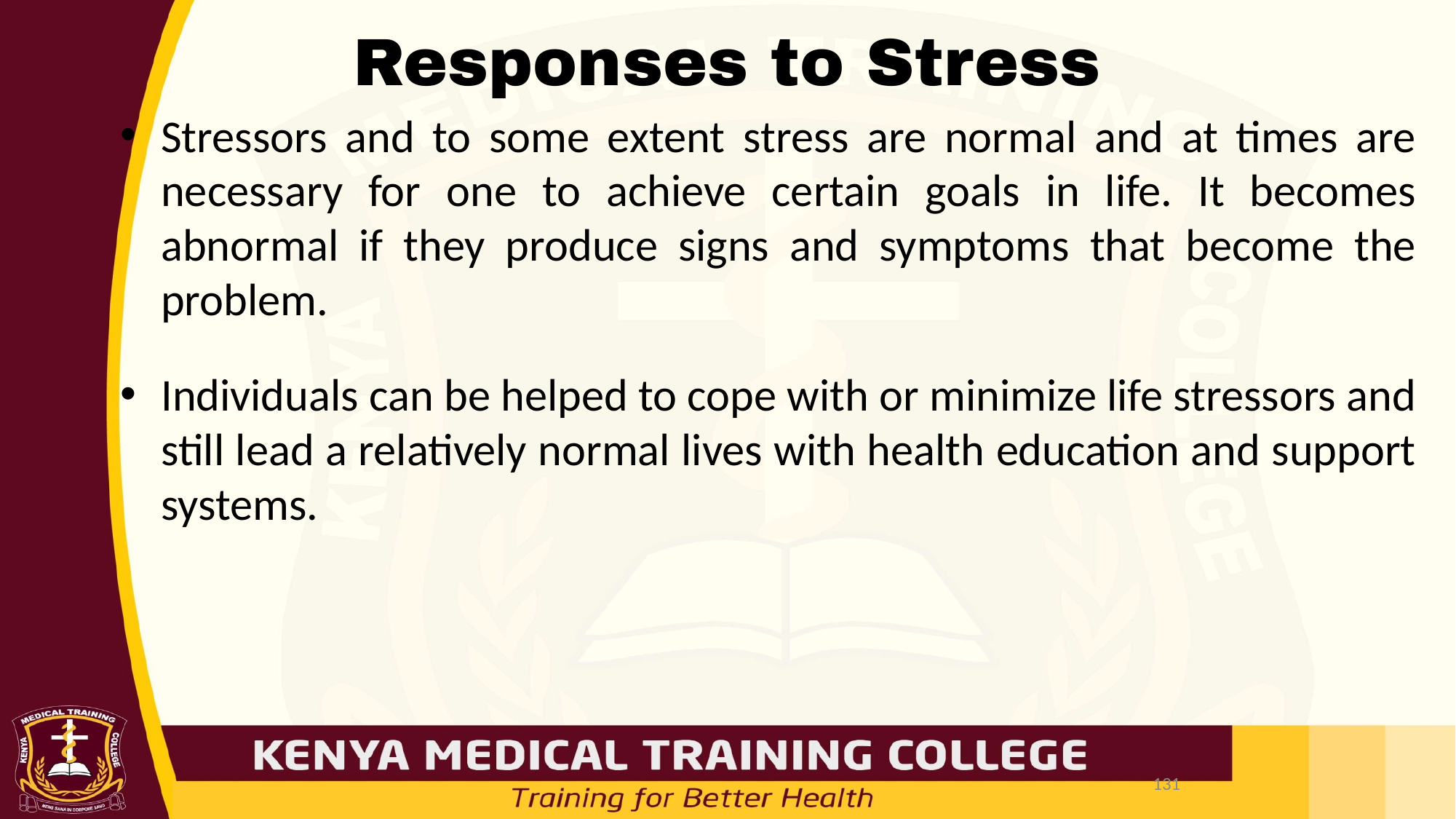

# Responses to Stress
Stressors and to some extent stress are normal and at times are necessary for one to achieve certain goals in life. It becomes abnormal if they produce signs and symptoms that become the problem.

Individuals can be helped to cope with or minimize life stressors and still lead a relatively normal lives with health education and support systems.
131